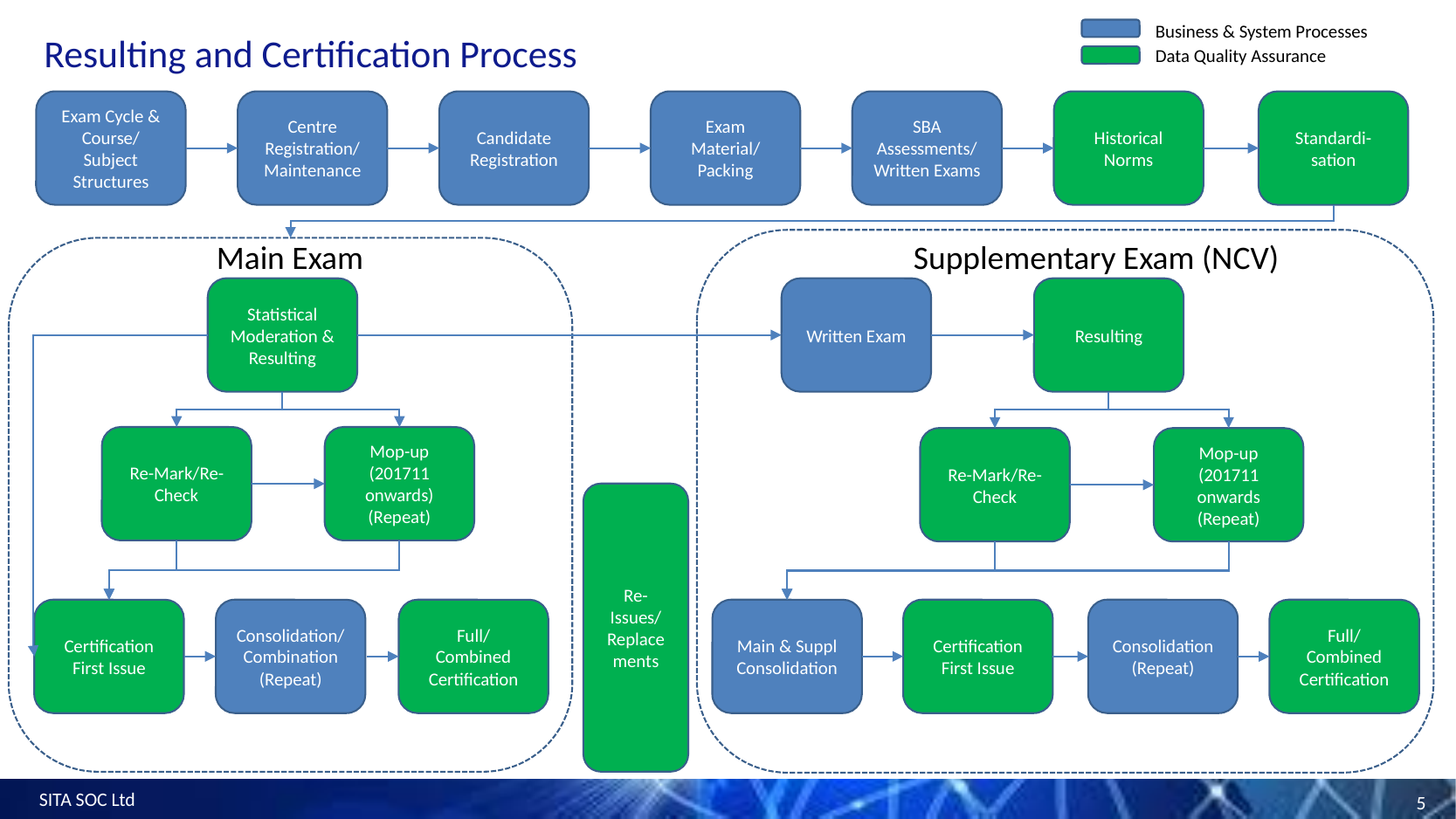

Business & System Processes

# Resulting and Certification Process
Data Quality Assurance

Candidate Registration
Exam Cycle & Course/ Subject Structures
Centre Registration/ Maintenance
Exam Material/ Packing
SBA Assessments/ Written Exams
Historical Norms
Standardi-sation
Main Exam

Supplementary Exam (NCV)

Statistical Moderation & Resulting
Written Exam
Resulting
Re-Mark/Re-Check
Mop-up (201711 onwards) (Repeat)
Re-Mark/Re-Check
Mop-up (201711 onwards (Repeat)
Re-Issues/ Replacements
Full/ Combined Certification
Main & Suppl Consolidation
Certification
First Issue
Certification
First Issue
Consolidation/ Combination (Repeat)
Consolidation (Repeat)
Full/
Combined Certification